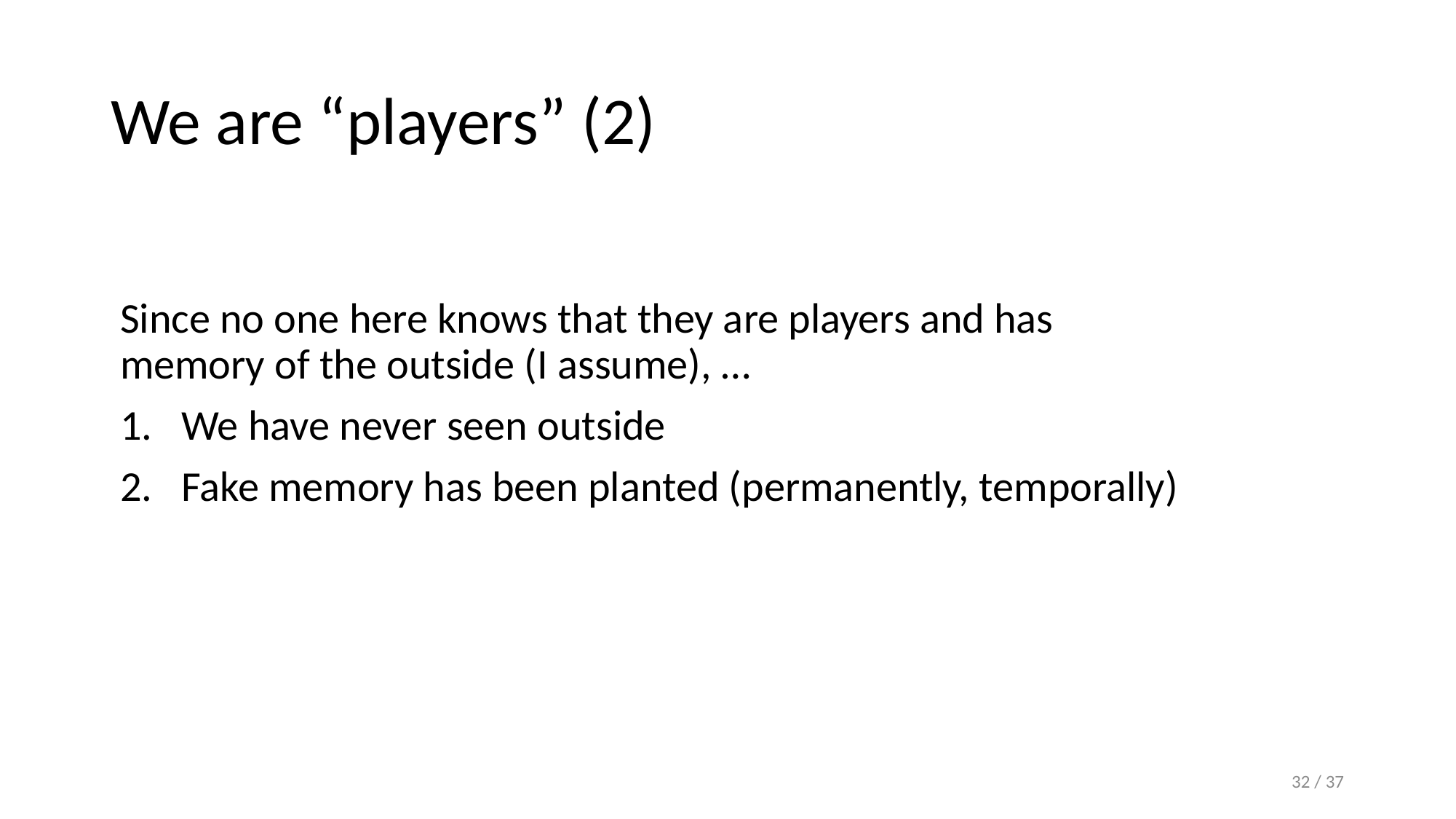

# We are “players” (2)
Since no one here knows that they are players and has memory of the outside (I assume), …
We have never seen outside
Fake memory has been planted (permanently, temporally)
32 / 37